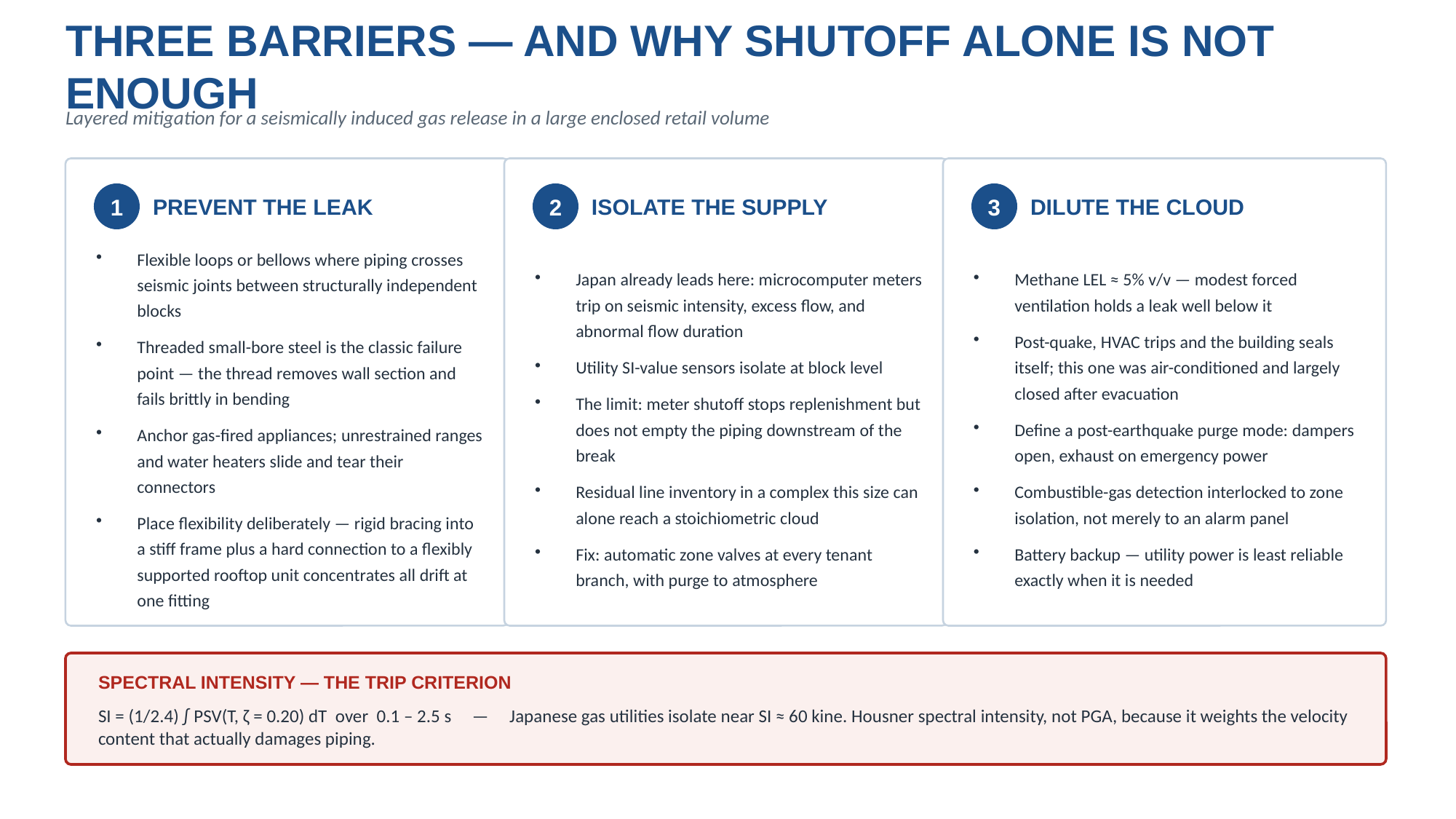

THREE BARRIERS — AND WHY SHUTOFF ALONE IS NOT ENOUGH
Layered mitigation for a seismically induced gas release in a large enclosed retail volume

1
PREVENT THE LEAK

2
ISOLATE THE SUPPLY

3
DILUTE THE CLOUD
Flexible loops or bellows where piping crosses seismic joints between structurally independent blocks
Threaded small-bore steel is the classic failure point — the thread removes wall section and fails brittly in bending
Anchor gas-fired appliances; unrestrained ranges and water heaters slide and tear their connectors
Place flexibility deliberately — rigid bracing into a stiff frame plus a hard connection to a flexibly supported rooftop unit concentrates all drift at one fitting
Japan already leads here: microcomputer meters trip on seismic intensity, excess flow, and abnormal flow duration
Utility SI-value sensors isolate at block level
The limit: meter shutoff stops replenishment but does not empty the piping downstream of the break
Residual line inventory in a complex this size can alone reach a stoichiometric cloud
Fix: automatic zone valves at every tenant branch, with purge to atmosphere
Methane LEL ≈ 5% v/v — modest forced ventilation holds a leak well below it
Post-quake, HVAC trips and the building seals itself; this one was air-conditioned and largely closed after evacuation
Define a post-earthquake purge mode: dampers open, exhaust on emergency power
Combustible-gas detection interlocked to zone isolation, not merely to an alarm panel
Battery backup — utility power is least reliable exactly when it is needed

SPECTRAL INTENSITY — THE TRIP CRITERION
SI = (1/2.4) ∫ PSV(T, ζ = 0.20) dT  over  0.1 – 2.5 s     —     Japanese gas utilities isolate near SI ≈ 60 kine. Housner spectral intensity, not PGA, because it weights the velocity content that actually damages piping.